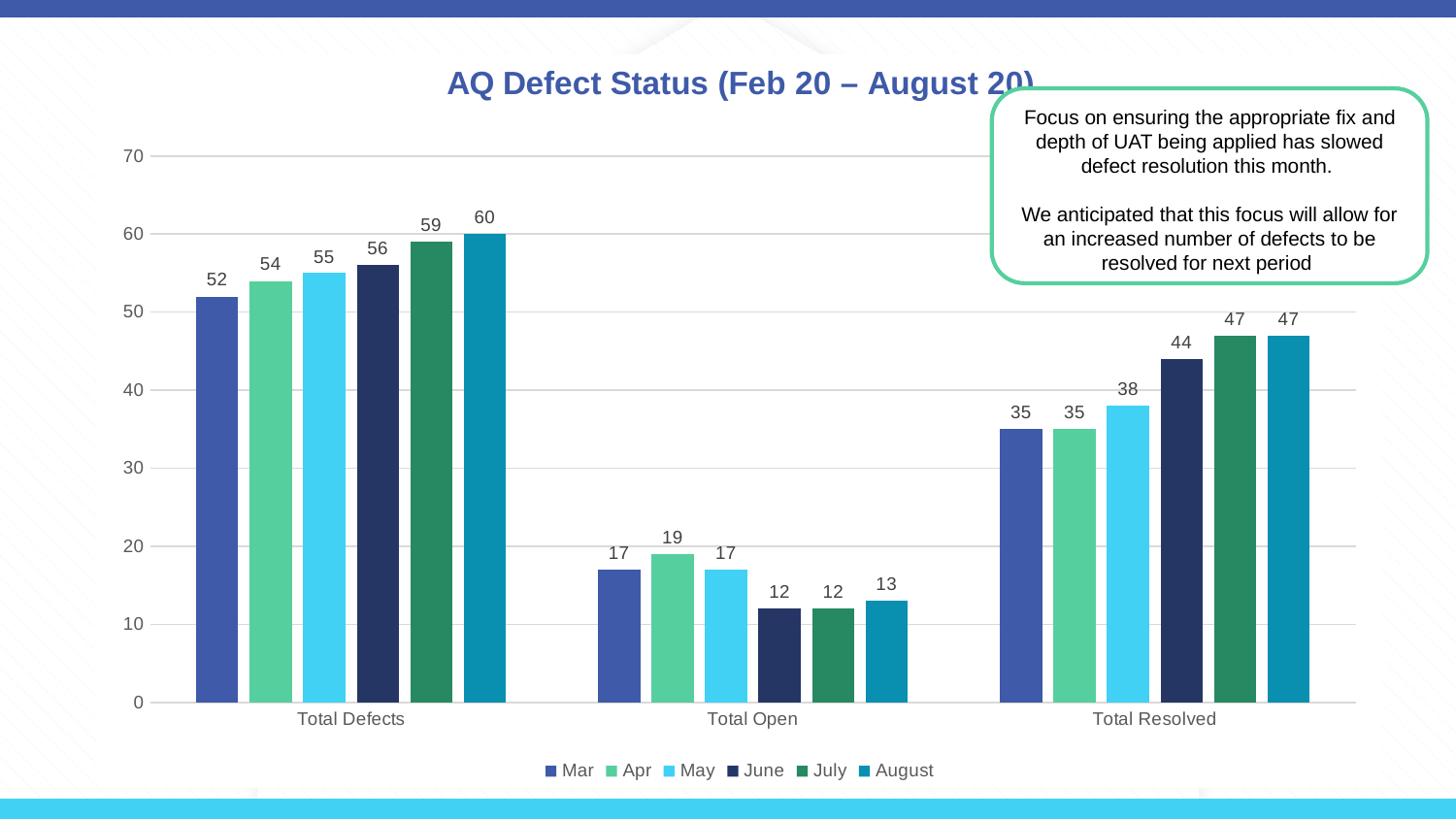

### Chart: AQ Defect Status (Feb 20 – August 20)

| Category | Mar | Apr | May | June | July | August |
|---|---|---|---|---|---|---|
| Total Defects | 52.0 | 54.0 | 55.0 | 56.0 | 59.0 | 60.0 |
| Total Open | 17.0 | 19.0 | 17.0 | 12.0 | 12.0 | 13.0 |
| Total Resolved | 35.0 | 35.0 | 38.0 | 44.0 | 47.0 | 47.0 |
Focus on ensuring the appropriate fix and depth of UAT being applied has slowed defect resolution this month.

We anticipated that this focus will allow for an increased number of defects to be resolved for next period